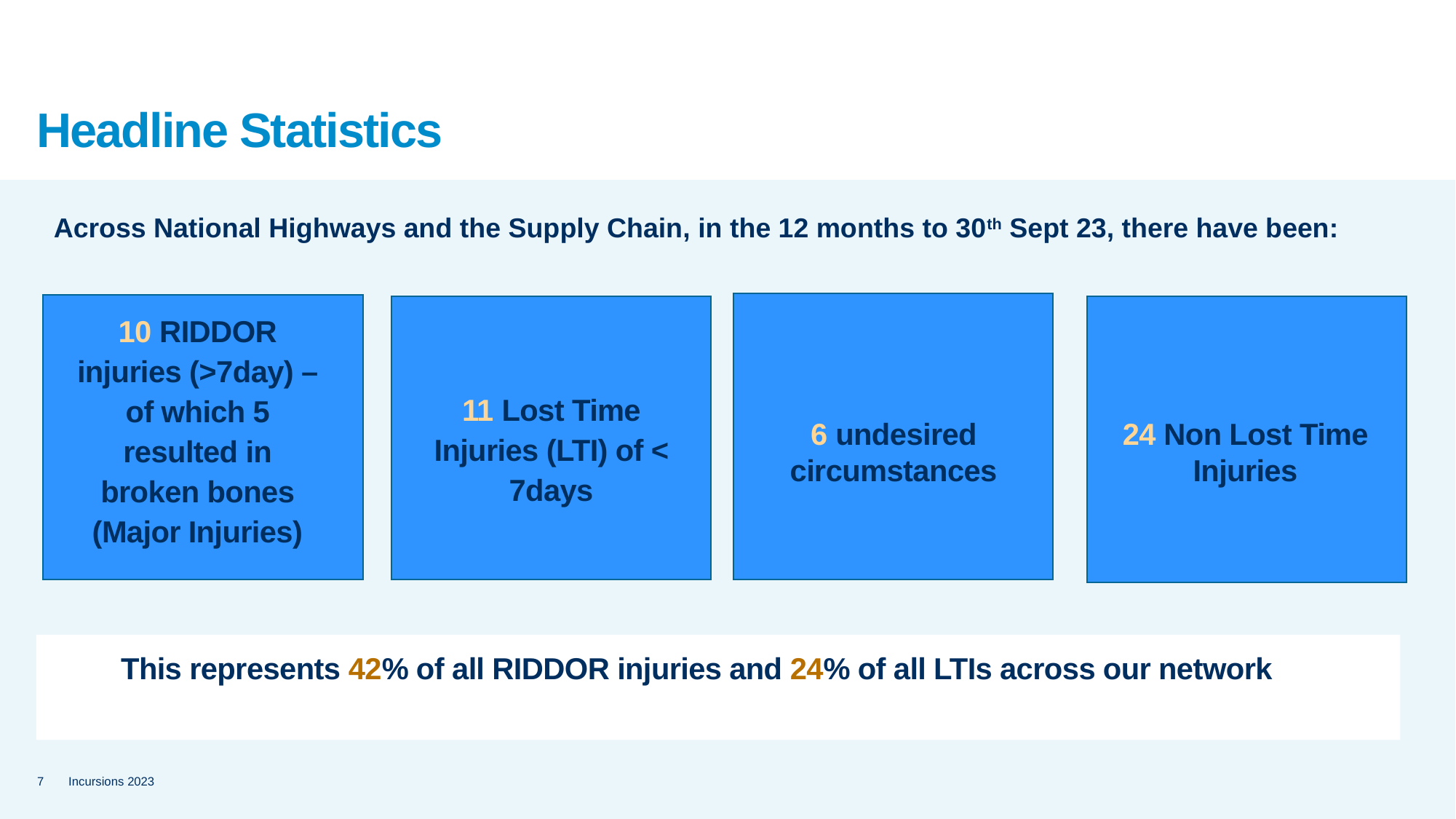

# Headline Statistics
Across National Highways and the Supply Chain, in the 12 months to 30th Sept 23, there have been:

10 RIDDOR injuries (>7day) – of which 5 resulted in broken bones (Major Injuries)
11 Lost Time Injuries (LTI) of < 7days
6 undesired circumstances
24 Non Lost Time Injuries
This represents 42% of all RIDDOR injuries and 24% of all LTIs across our network

7
Incursions 2023